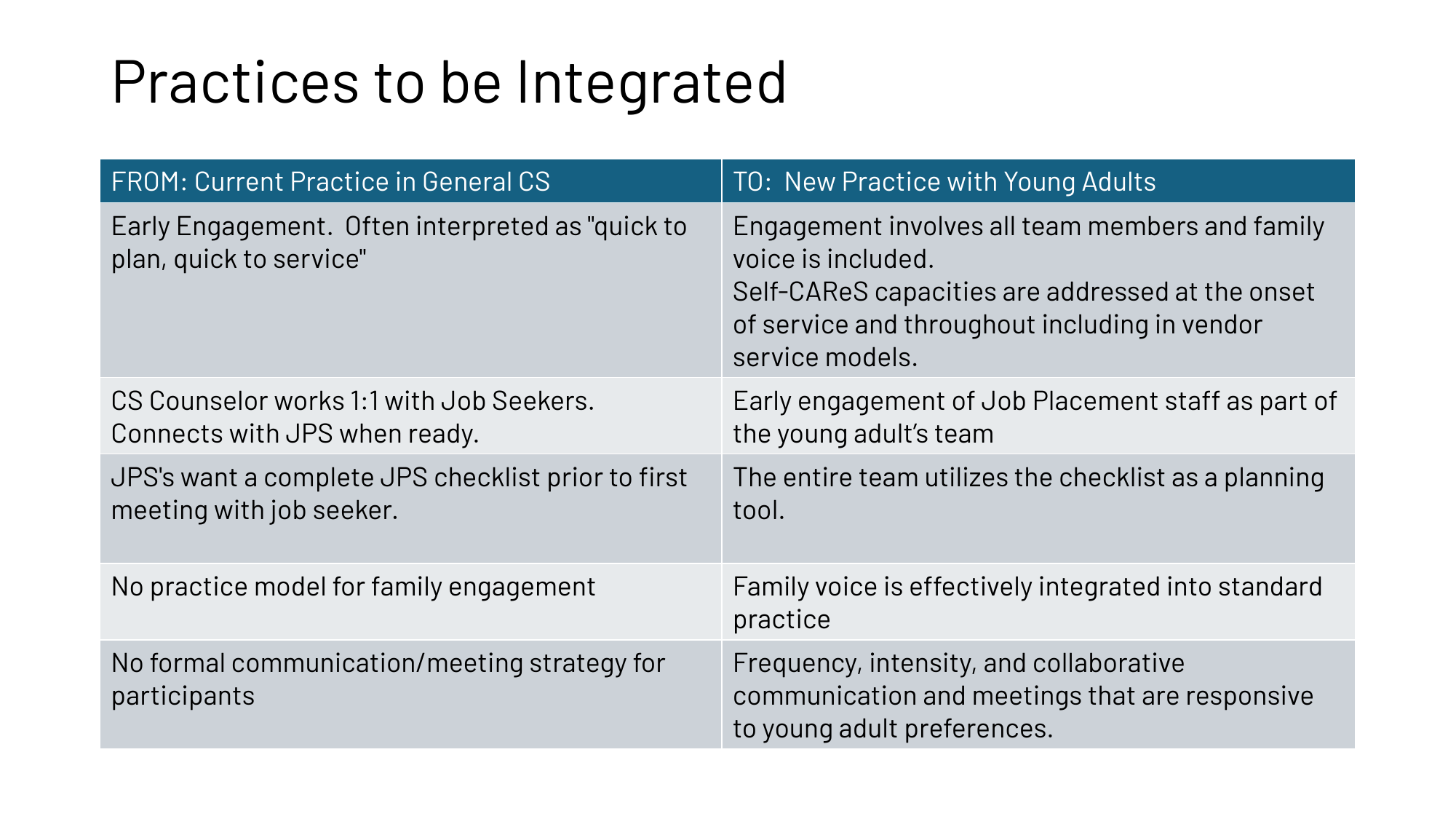

# Practices to be Integrated
| FROM: Current Practice in General CS | TO:  New Practice with Young Adults |
| --- | --- |
| Early Engagement.  Often interpreted as "quick to plan, quick to service" | Engagement involves all team members and family voice is included. Self-CAReS capacities are addressed at the onset of service and throughout including in vendor service models. |
| CS Counselor works 1:1 with Job Seekers.  Connects with JPS when ready. | Early engagement of Job Placement staff as part of the young adult’s team |
| JPS's want a complete JPS checklist prior to first meeting with job seeker. | The entire team utilizes the checklist as a planning tool. |
| No practice model for family engagement | Family voice is effectively integrated into standard practice |
| No formal communication/meeting strategy for participants | Frequency, intensity, and collaborative communication and meetings that are responsive to young adult preferences. |